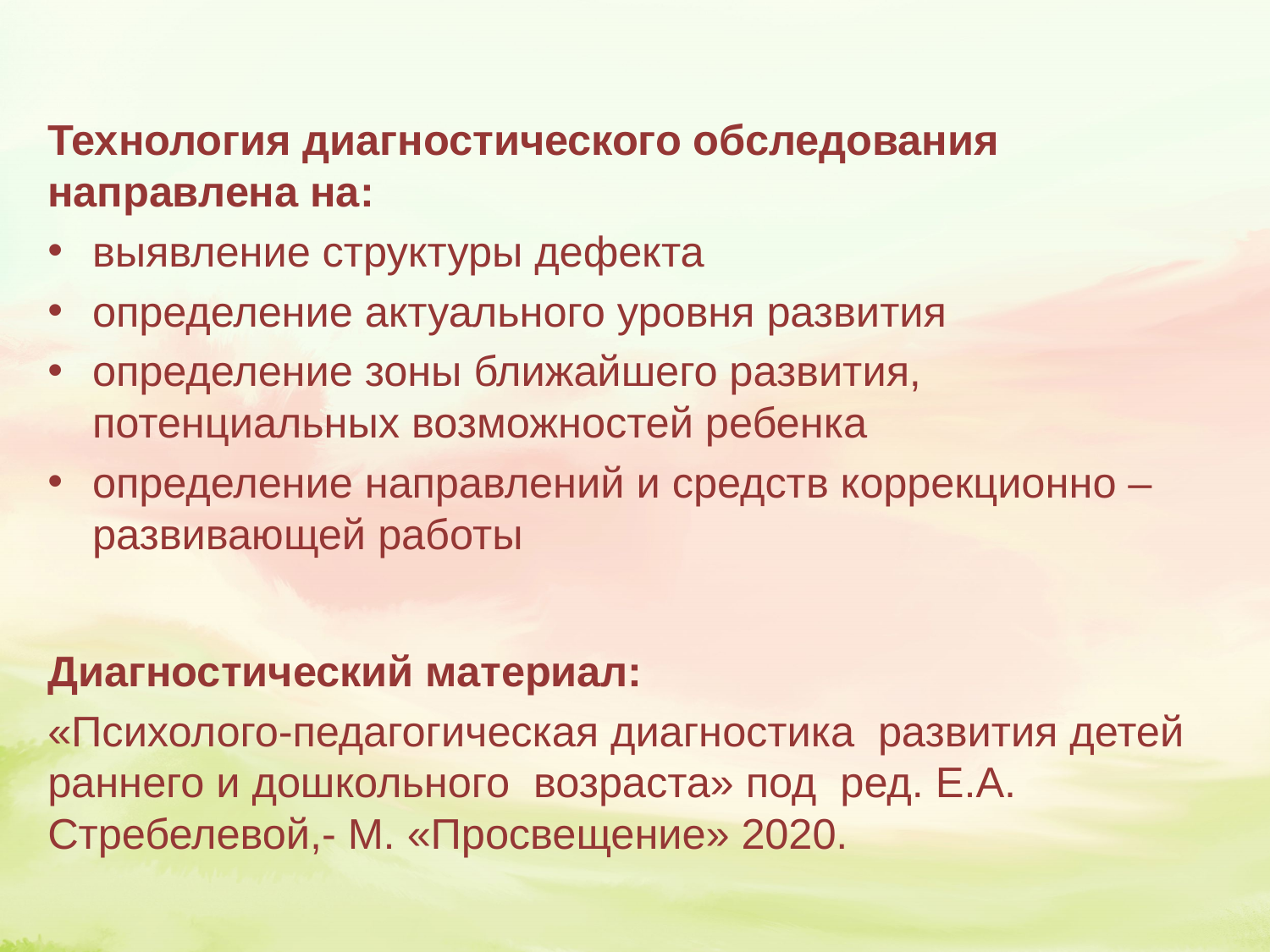

Технология диагностического обследования направлена на:
выявление структуры дефекта
определение актуального уровня развития
определение зоны ближайшего развития, потенциальных возможностей ребенка
определение направлений и средств коррекционно – развивающей работы

Диагностический материал:
«Психолого-педагогическая диагностика  развития детей раннего и дошкольного  возраста» под  ред. Е.А. Стребелевой,- М. «Просвещение» 2020.